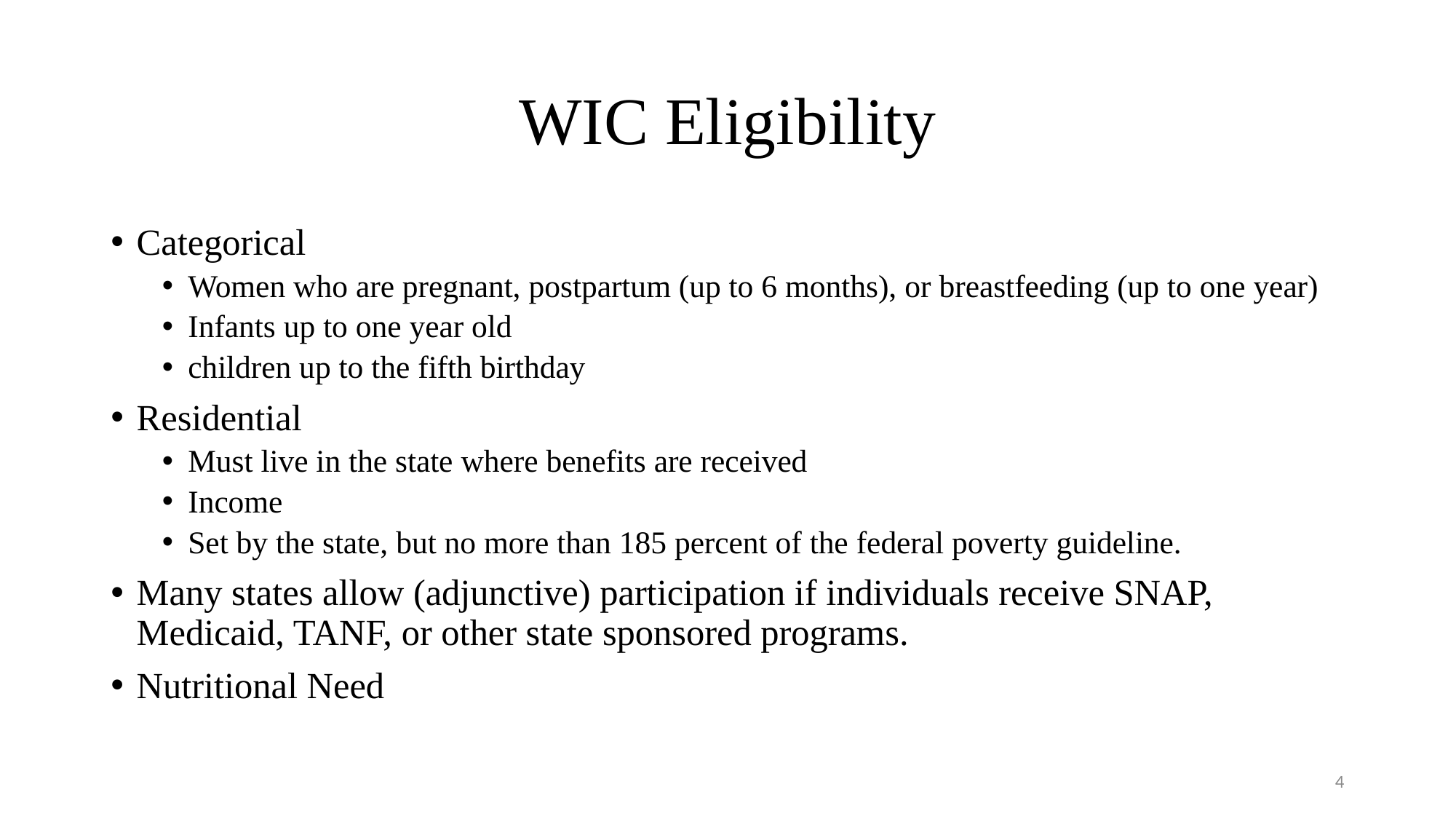

# WIC Eligibility
Categorical
Women who are pregnant, postpartum (up to 6 months), or breastfeeding (up to one year)
Infants up to one year old
children up to the fifth birthday
Residential
Must live in the state where benefits are received
Income
Set by the state, but no more than 185 percent of the federal poverty guideline.
Many states allow (adjunctive) participation if individuals receive SNAP, Medicaid, TANF, or other state sponsored programs.
Nutritional Need
4